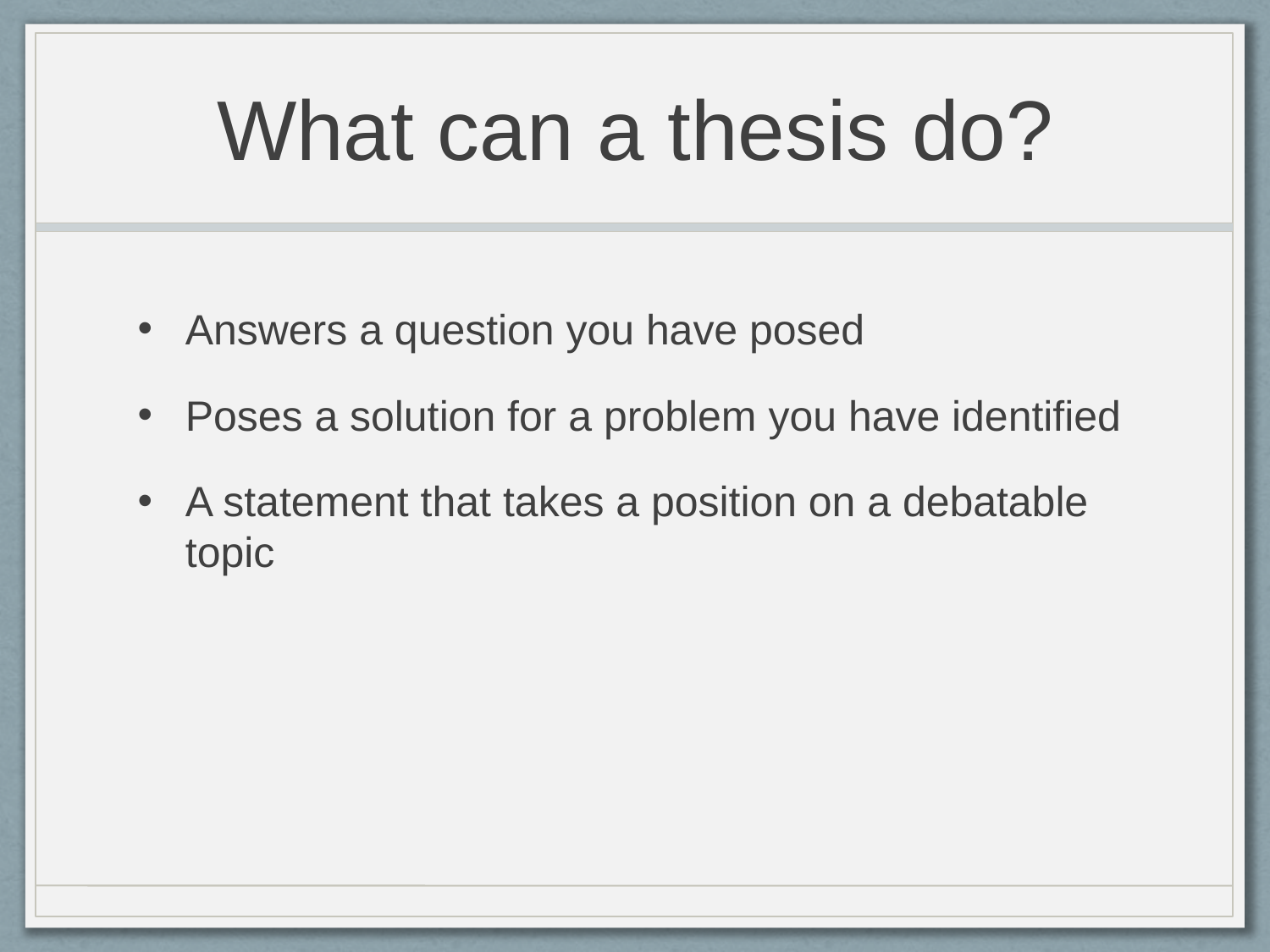

# What can a thesis do?
Answers a question you have posed
Poses a solution for a problem you have identified
A statement that takes a position on a debatable topic